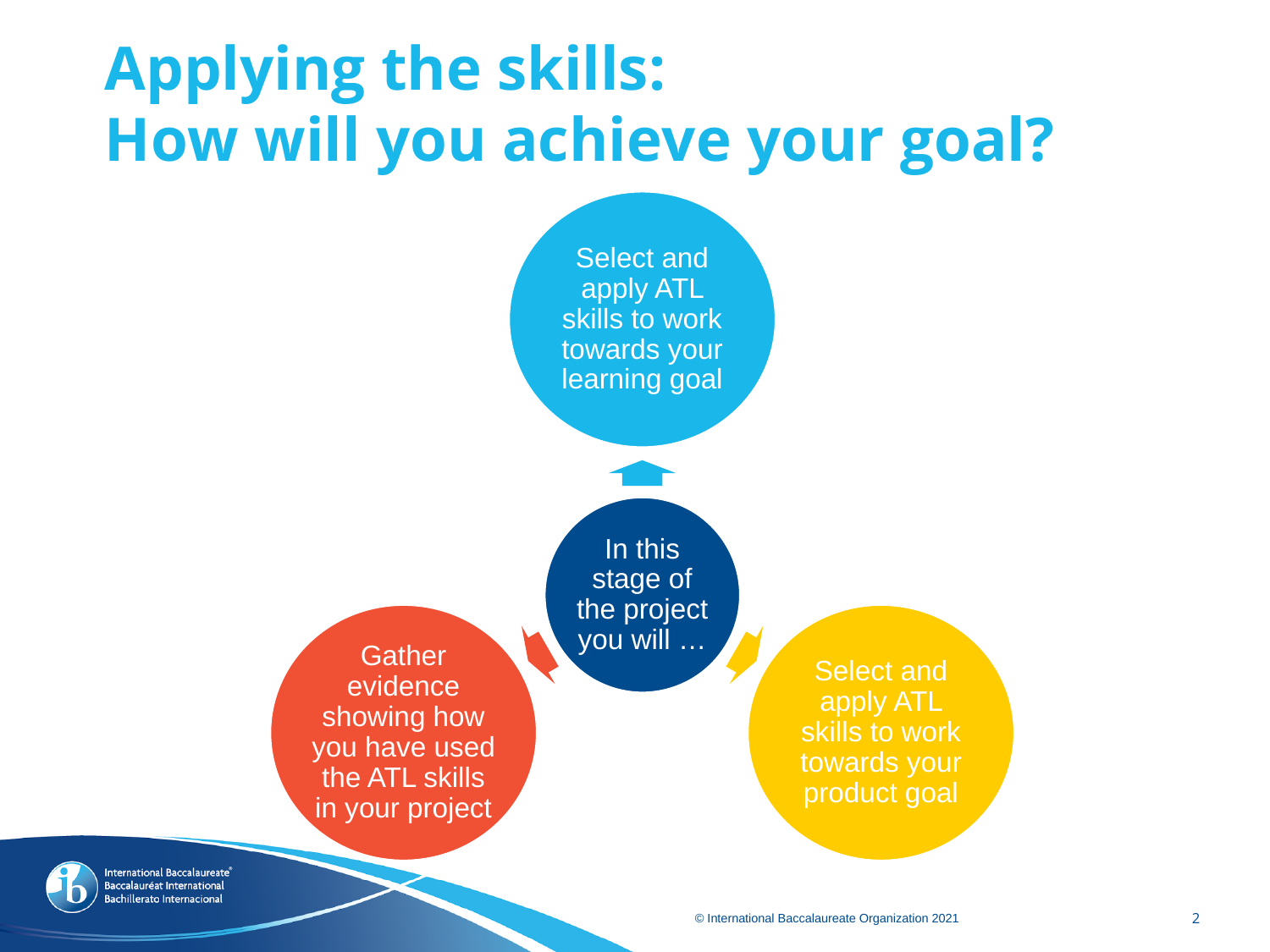

# Applying the skills: How will you achieve your goal?
In this stage of the project you will …

Select and apply ATL skills to work towards your learning goal

Select and apply ATL skills to work towards your product goal

Gather evidence showing how you have used the ATL skills in your project
2